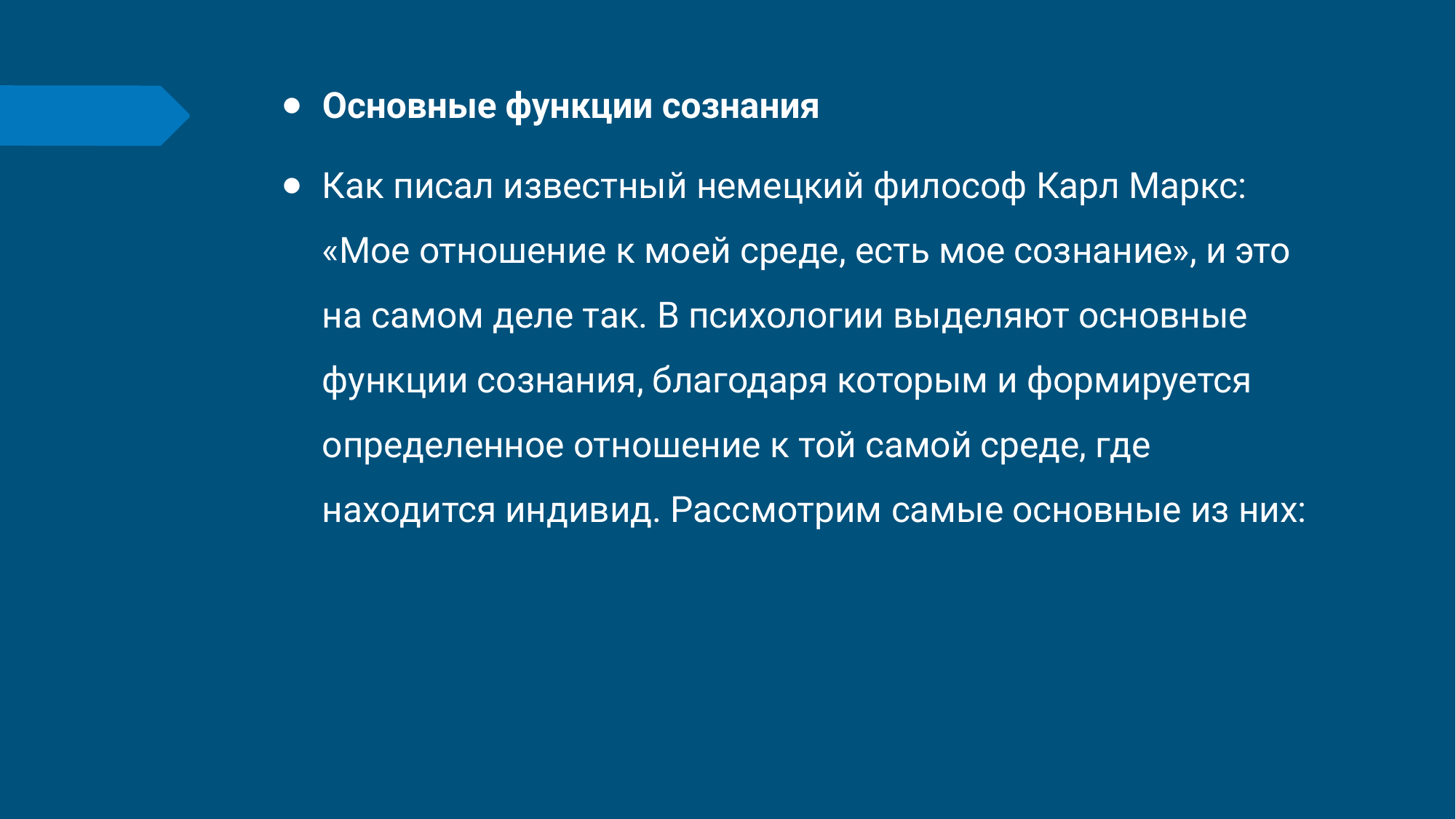

Основные функции сознания
Как писал известный немецкий философ Карл Маркс: «Мое отношение к моей среде, есть мое сознание», и это на самом деле так. В психологии выделяют основные функции сознания, благодаря которым и формируется определенное отношение к той самой среде, где находится индивид. Рассмотрим самые основные из них: